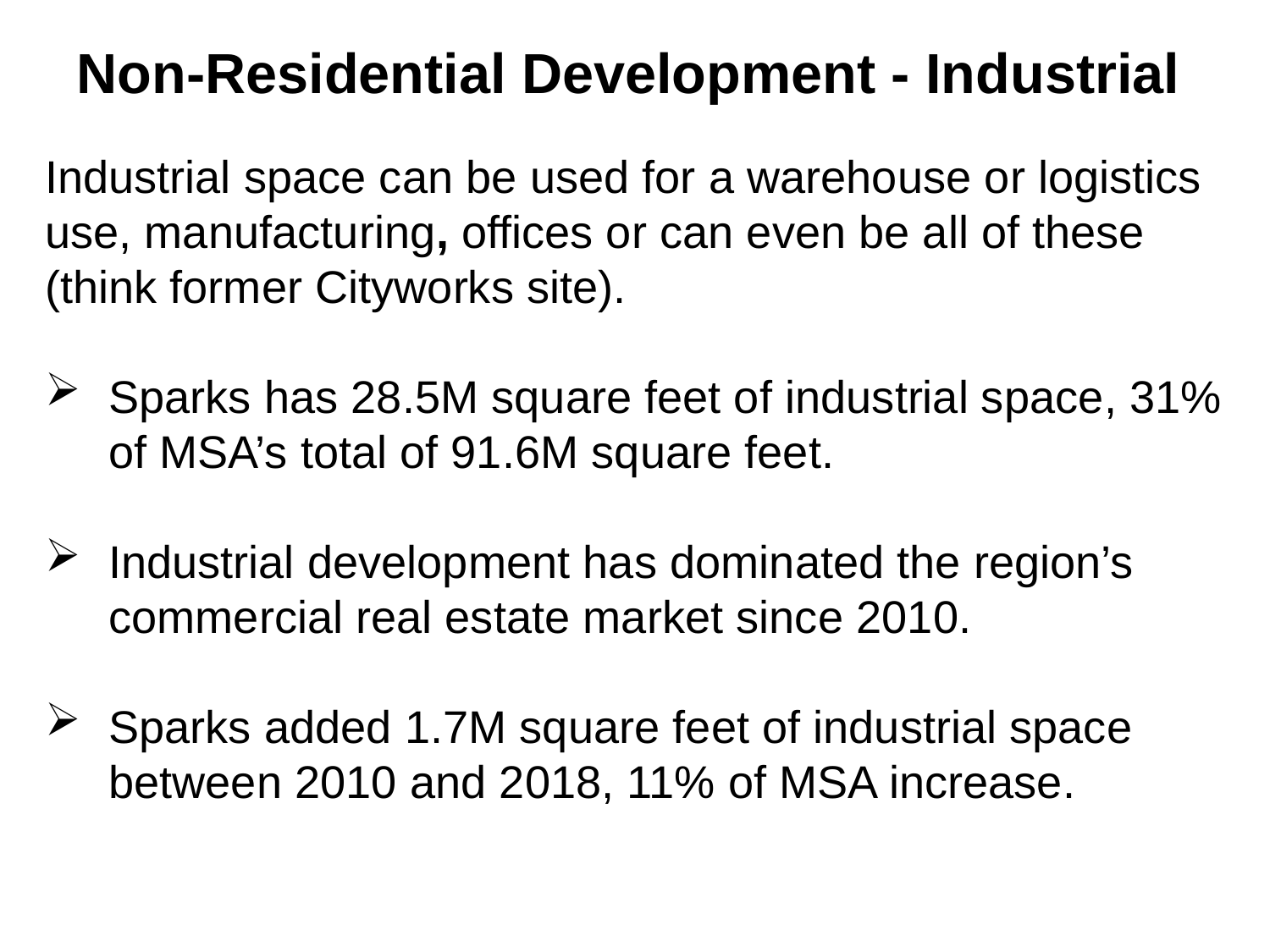

Non-Residential Development - Industrial
Industrial space can be used for a warehouse or logistics use, manufacturing, offices or can even be all of these (think former Cityworks site).

Sparks has 28.5M square feet of industrial space, 31% of MSA’s total of 91.6M square feet.

Industrial development has dominated the region’s commercial real estate market since 2010.

Sparks added 1.7M square feet of industrial space between 2010 and 2018, 11% of MSA increase.